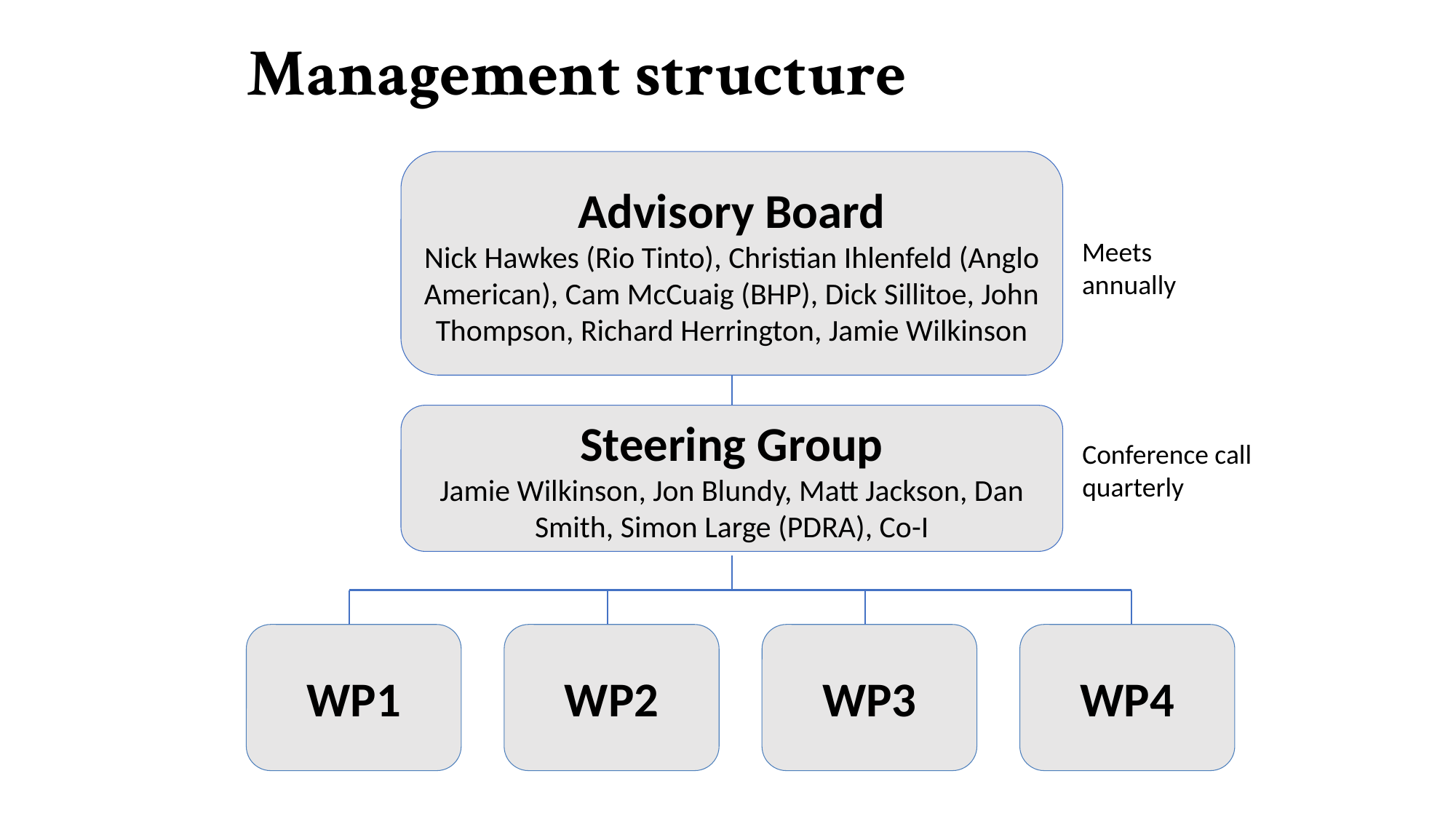

# Management structure

Advisory Board
Nick Hawkes (Rio Tinto), Christian Ihlenfeld (Anglo American), Cam McCuaig (BHP), Dick Sillitoe, John Thompson, Richard Herrington, Jamie Wilkinson

Meets annually
Steering Group
Jamie Wilkinson, Jon Blundy, Matt Jackson, Dan Smith, Simon Large (PDRA), Co-I
Conference call quarterly

WP1

WP2

WP3

WP4